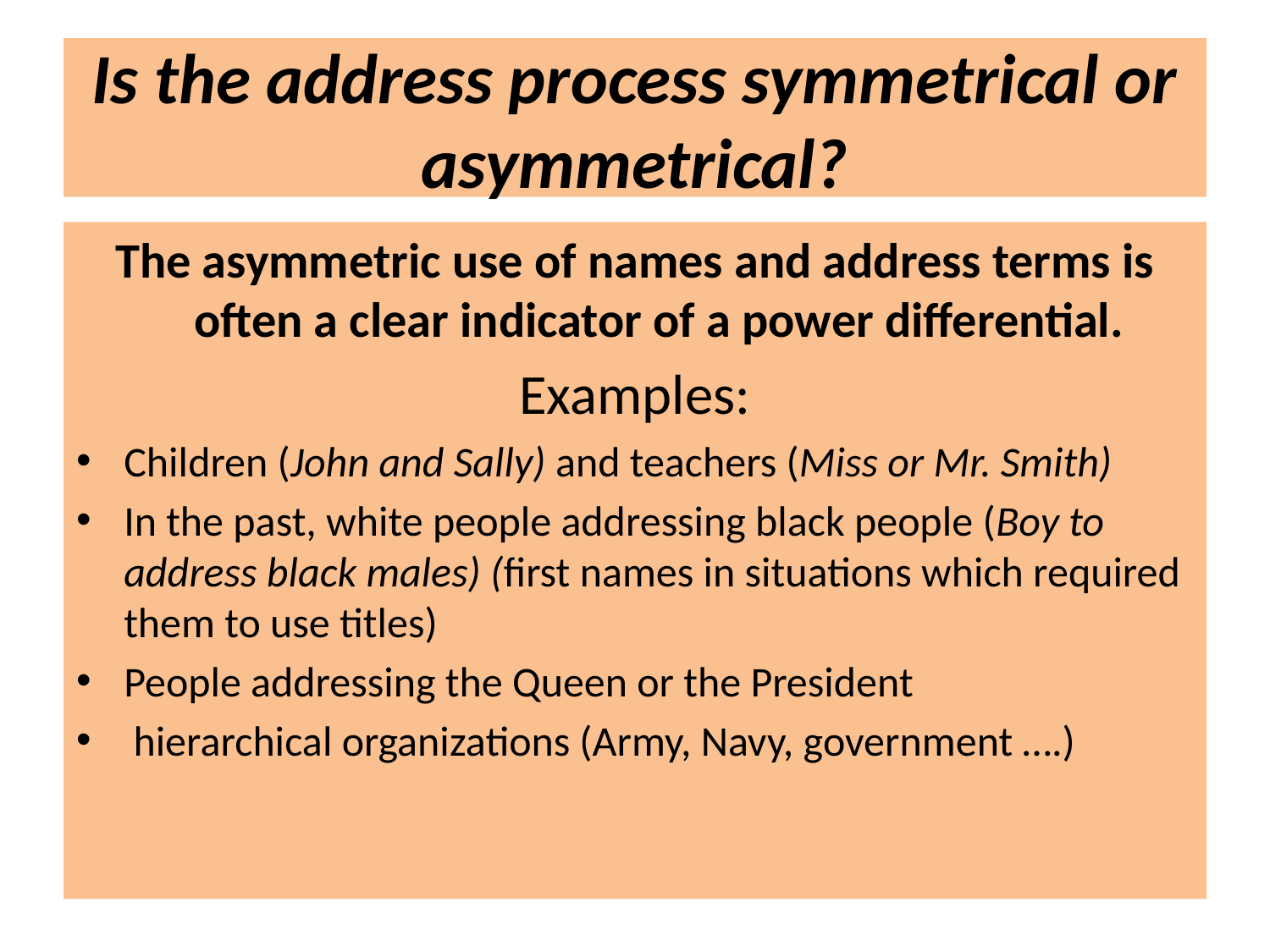

# Is the address process symmetrical or asymmetrical?
The asymmetric use of names and address terms is often a clear indicator of a power differential.
Examples:
Children (John and Sally) and teachers (Miss or Mr. Smith)
In the past, white people addressing black people (Boy to address black males) (first names in situations which required them to use titles)
People addressing the Queen or the President
 hierarchical organizations (Army, Navy, government ….)